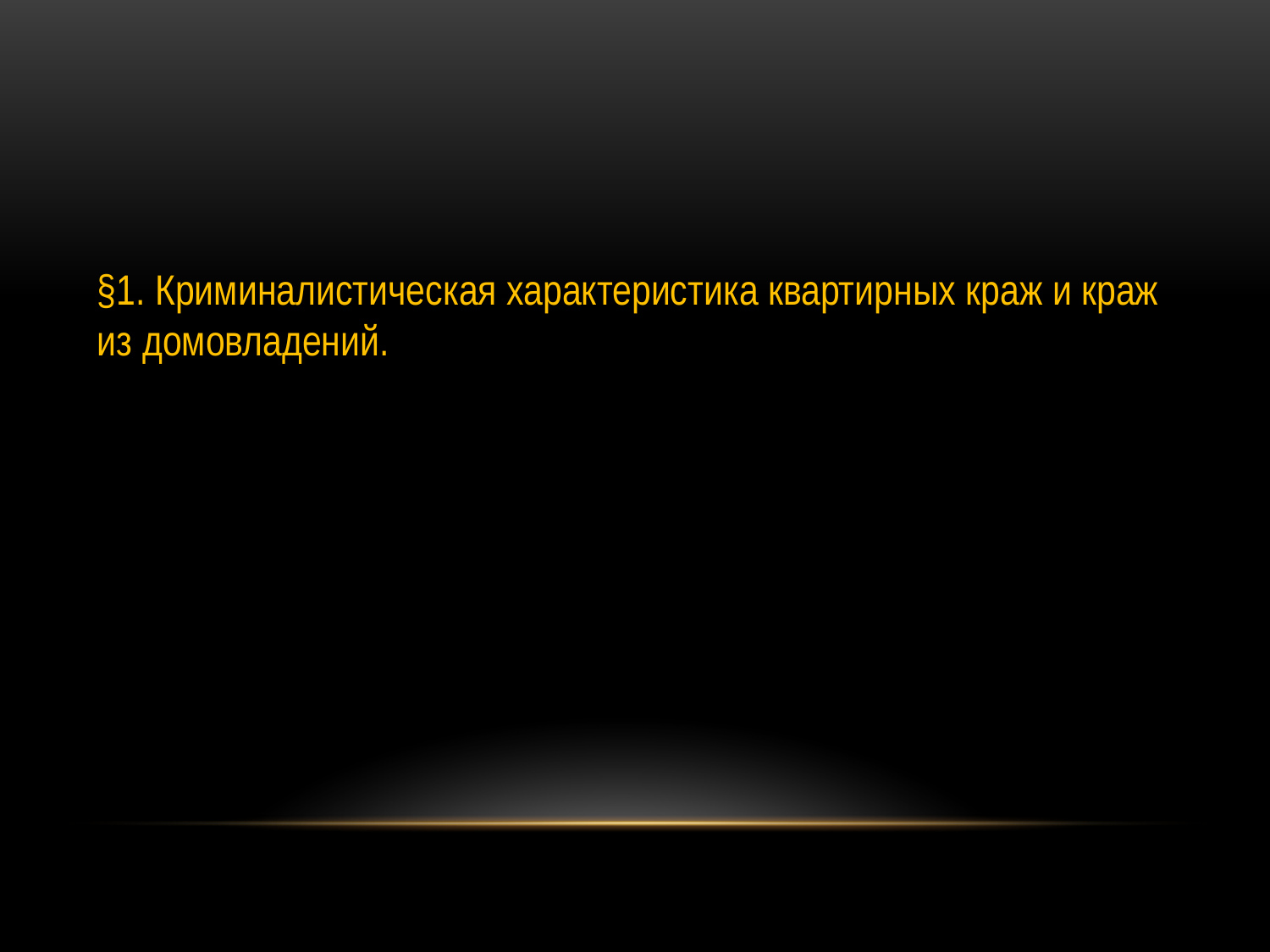

§1. Криминалистическая характеристика квартирных краж и краж из домовладений.